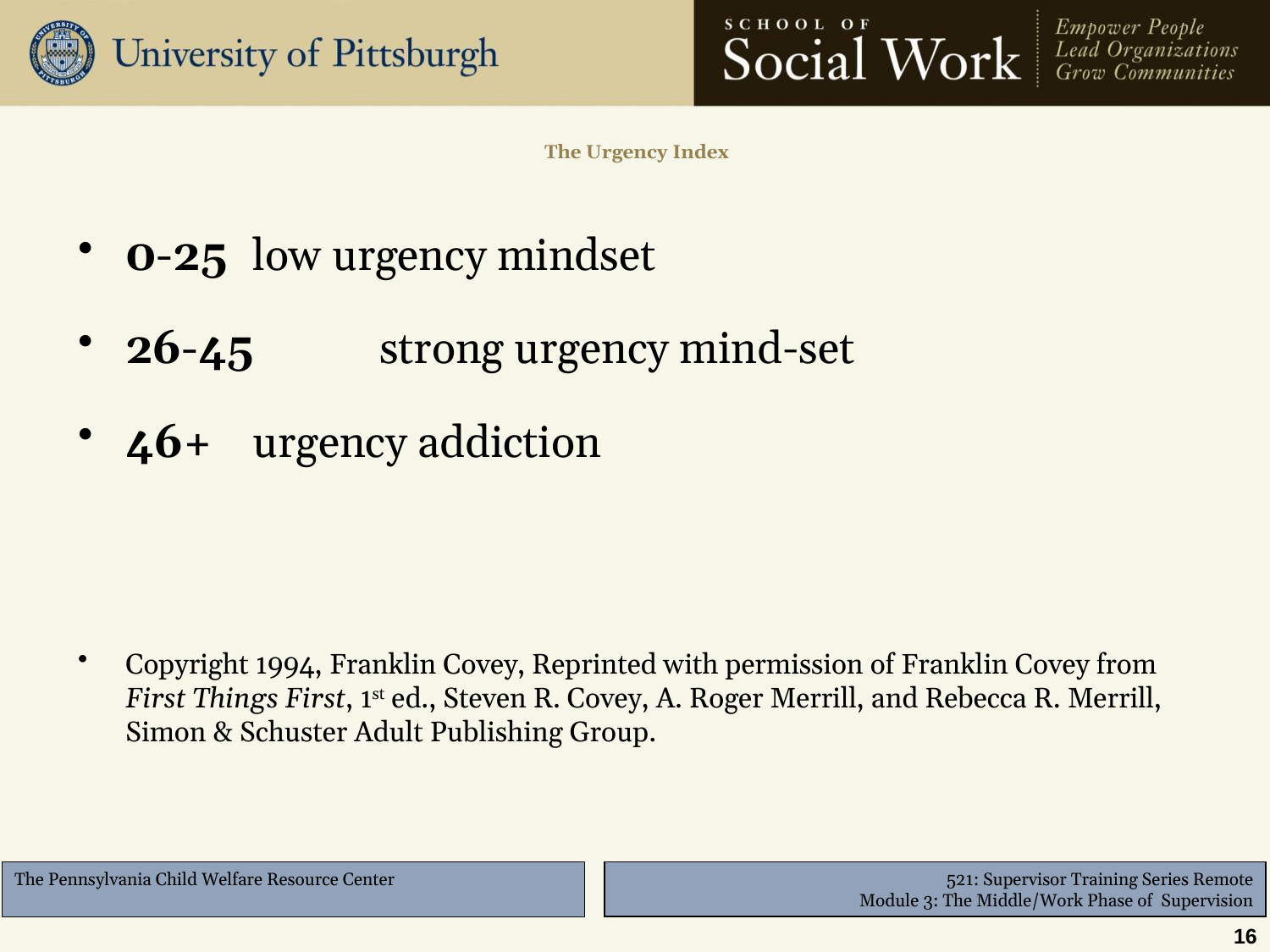

# The Urgency Index
0-25	low urgency mindset
26-45 	strong urgency mind-set
46+	urgency addiction

Copyright 1994, Franklin Covey, Reprinted with permission of Franklin Covey from First Things First, 1st ed., Steven R. Covey, A. Roger Merrill, and Rebecca R. Merrill, Simon & Schuster Adult Publishing Group.

16